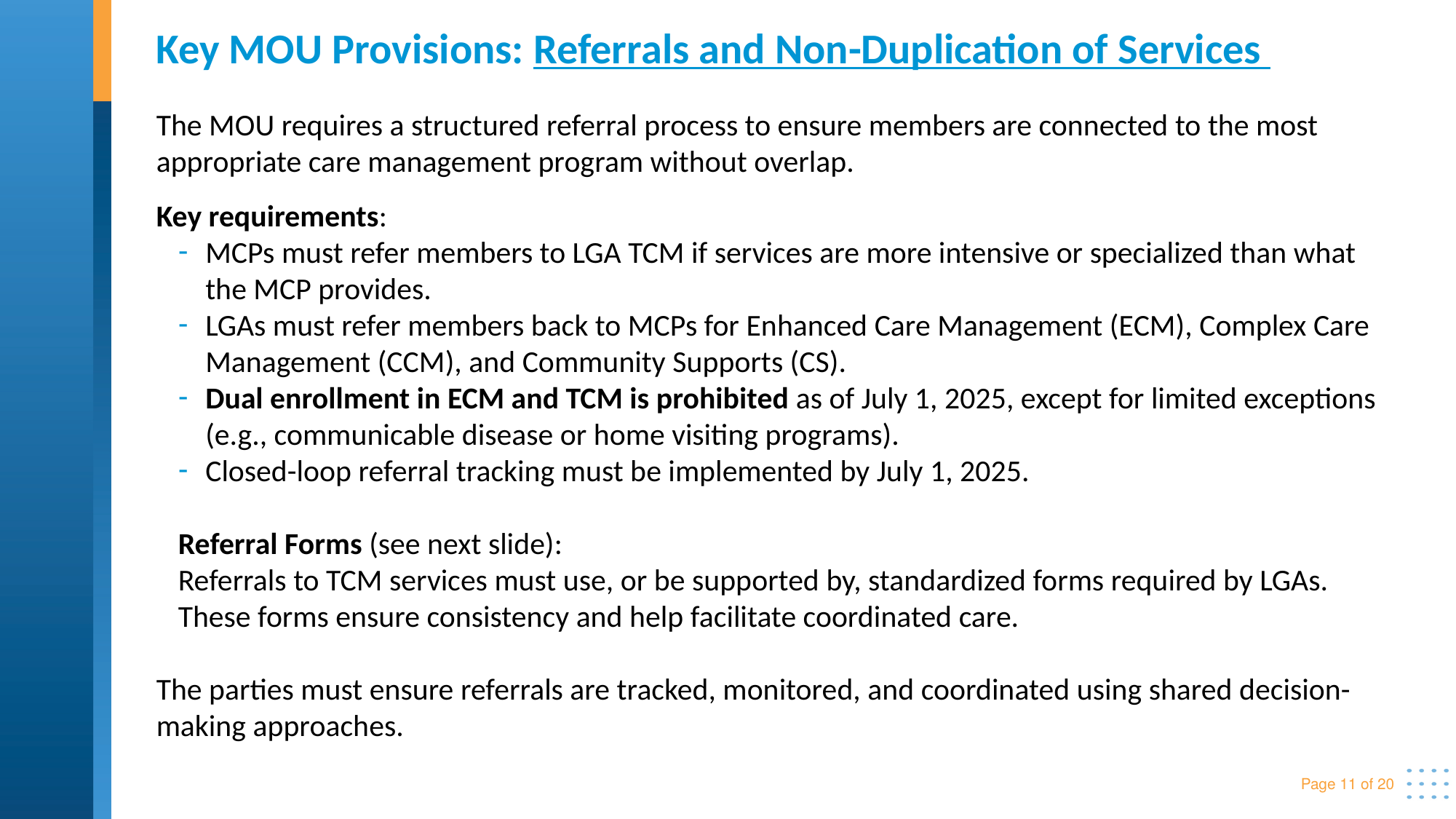

# Key MOU Provisions: Referrals and Non-Duplication of Services
The MOU requires a structured referral process to ensure members are connected to the most appropriate care management program without overlap.
Key requirements:
MCPs must refer members to LGA TCM if services are more intensive or specialized than what the MCP provides.
LGAs must refer members back to MCPs for Enhanced Care Management (ECM), Complex Care Management (CCM), and Community Supports (CS).
Dual enrollment in ECM and TCM is prohibited as of July 1, 2025, except for limited exceptions (e.g., communicable disease or home visiting programs).
Closed-loop referral tracking must be implemented by July 1, 2025.

Referral Forms (see next slide):
Referrals to TCM services must use, or be supported by, standardized forms required by LGAs.  These forms ensure consistency and help facilitate coordinated care.

The parties must ensure referrals are tracked, monitored, and coordinated using shared decision-making approaches.

Page 11 of 20